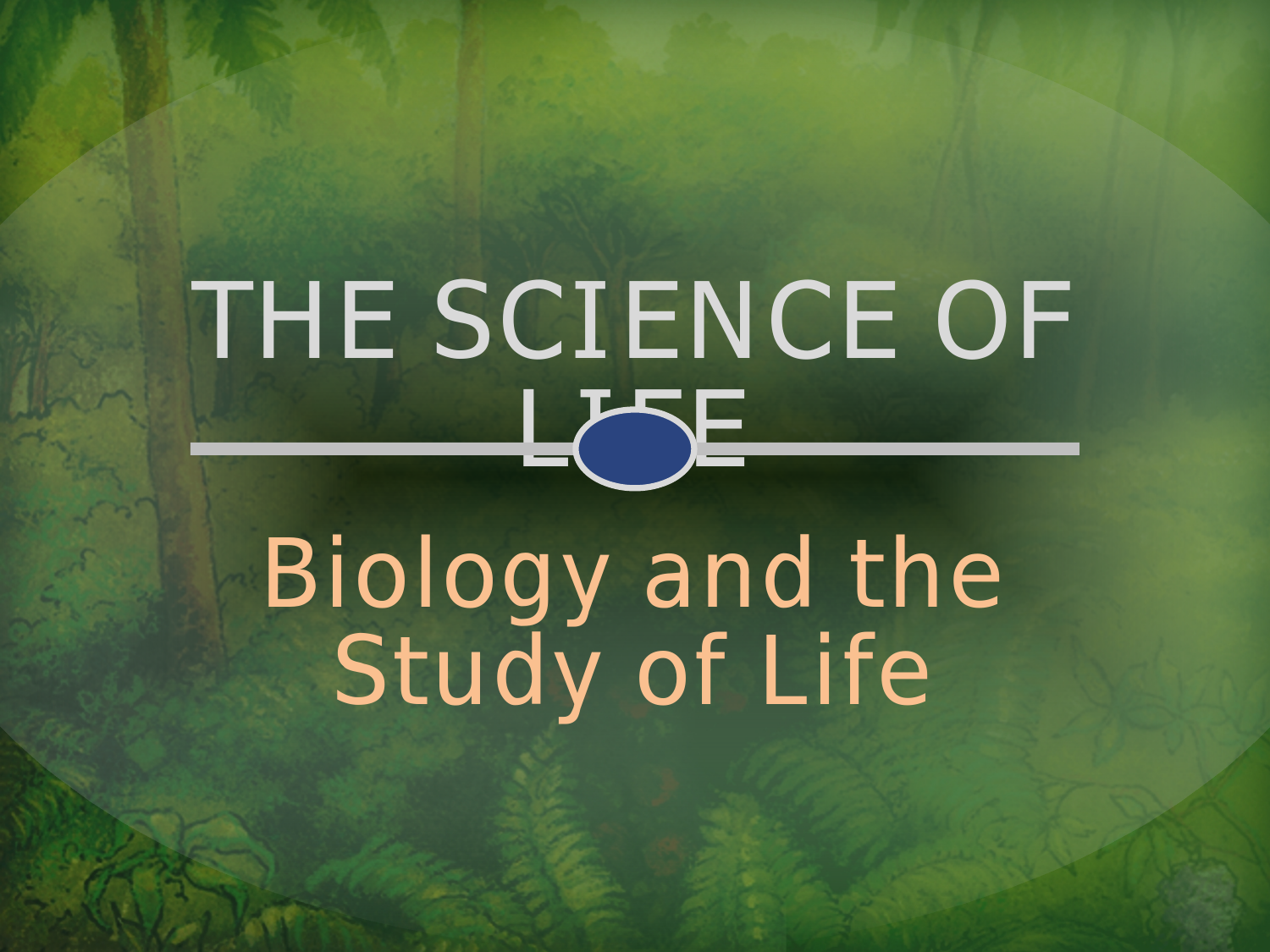

The Science of Life

Biology and the Study of Life